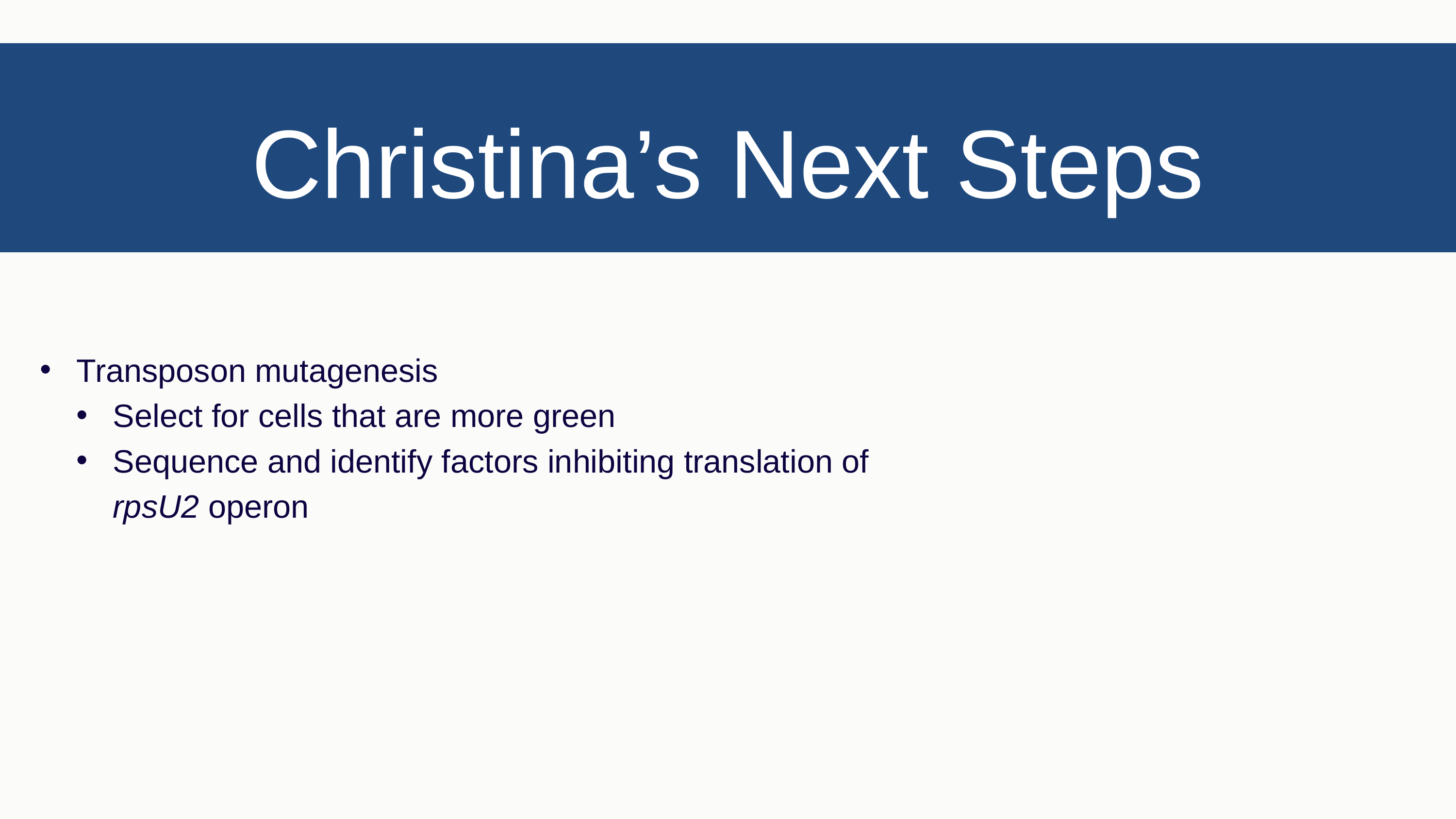

Christina’s Next Steps
Transposon mutagenesis
Select for cells that are more green
Sequence and identify factors inhibiting translation of rpsU2 operon